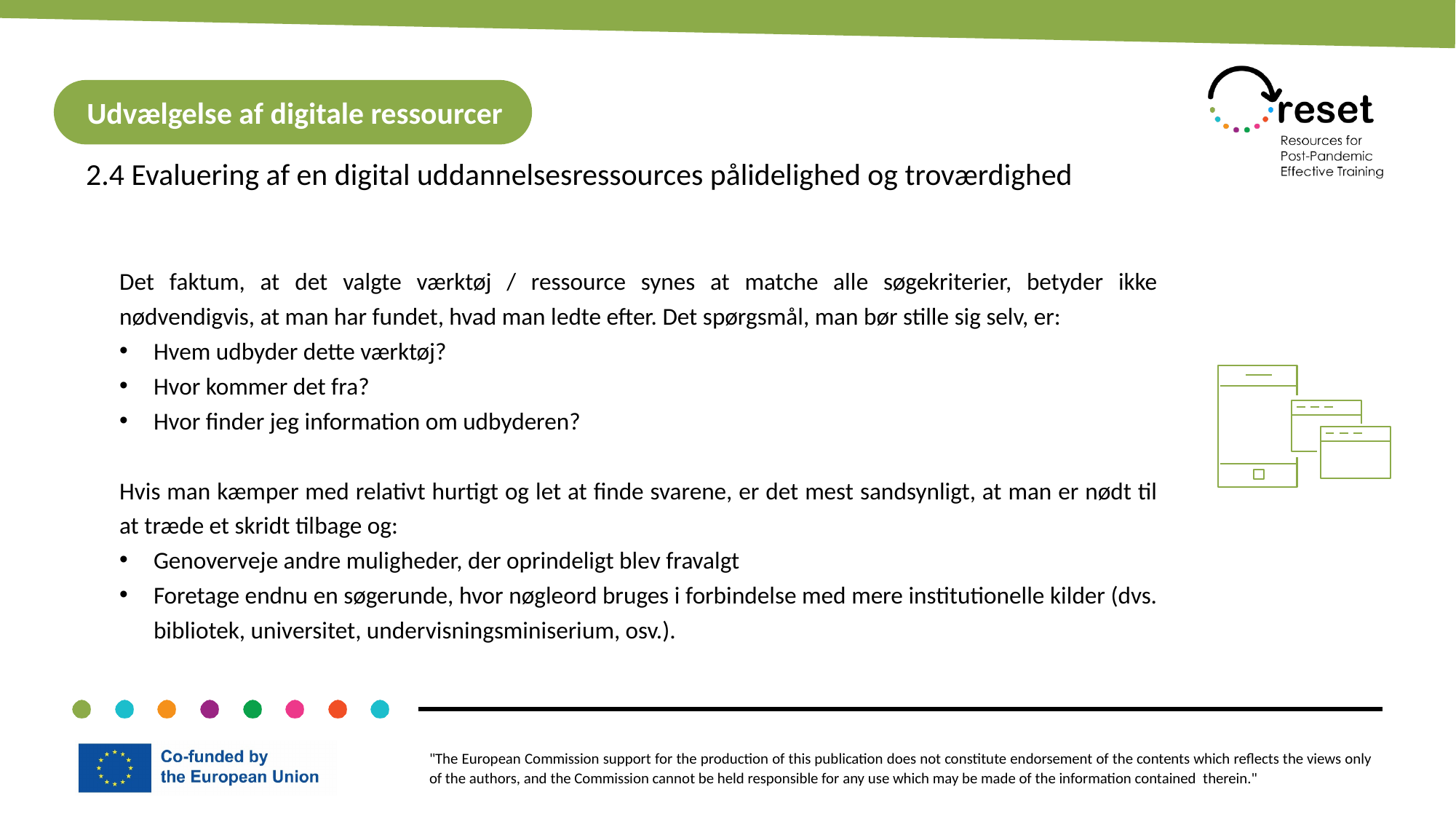

Udvælgelse af digitale ressourcer
2.4 Evaluering af en digital uddannelsesressources pålidelighed og troværdighed
Det faktum, at det valgte værktøj / ressource synes at matche alle søgekriterier, betyder ikke nødvendigvis, at man har fundet, hvad man ledte efter. Det spørgsmål, man bør stille sig selv, er:
Hvem udbyder dette værktøj?
Hvor kommer det fra?
Hvor finder jeg information om udbyderen?

Hvis man kæmper med relativt hurtigt og let at finde svarene, er det mest sandsynligt, at man er nødt til at træde et skridt tilbage og:
Genoverveje andre muligheder, der oprindeligt blev fravalgt
Foretage endnu en søgerunde, hvor nøgleord bruges i forbindelse med mere institutionelle kilder (dvs. bibliotek, universitet, undervisningsminiserium, osv.).